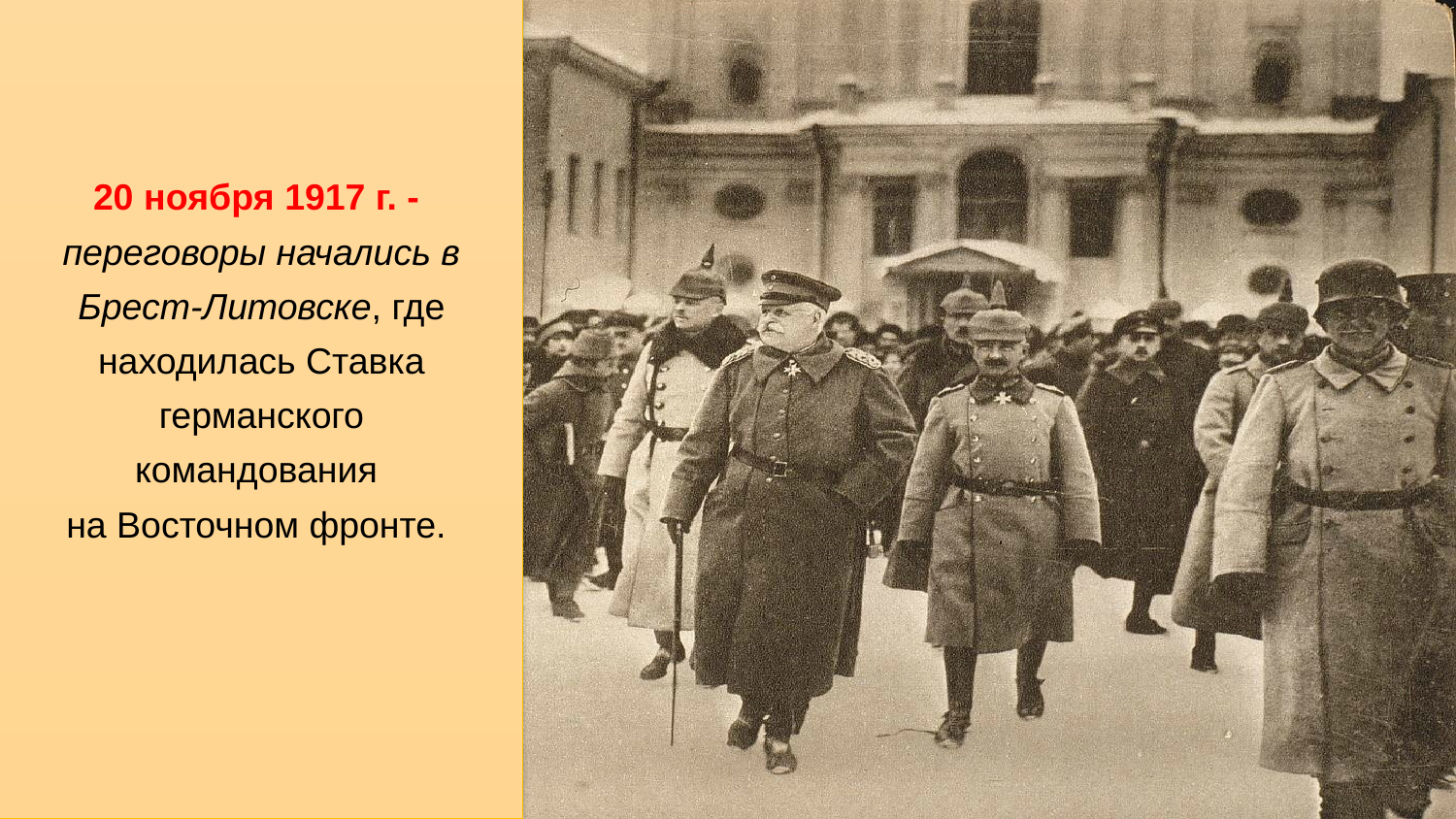

20 ноября 1917 г. -  переговоры начались в Брест-Литовске, где находилась Ставка германского командования
на Восточном фронте.